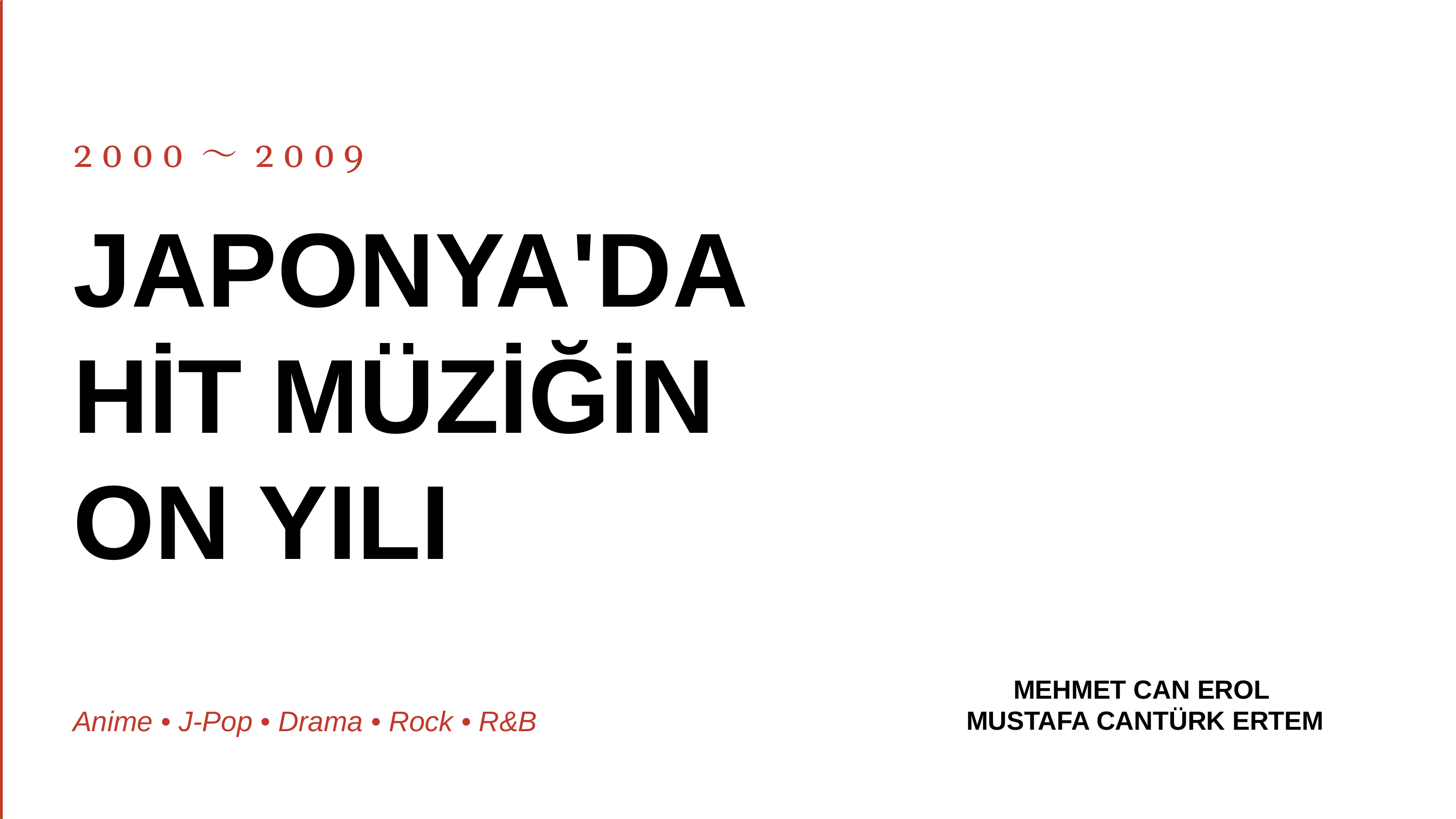

2000〜2009
JAPONYA'DA
HİT MÜZİĞİN
ON YILI

Anime • J-Pop • Drama • Rock • R&B
MEHMET CAN EROL
MUSTAFA CANTÜRK ERTEM